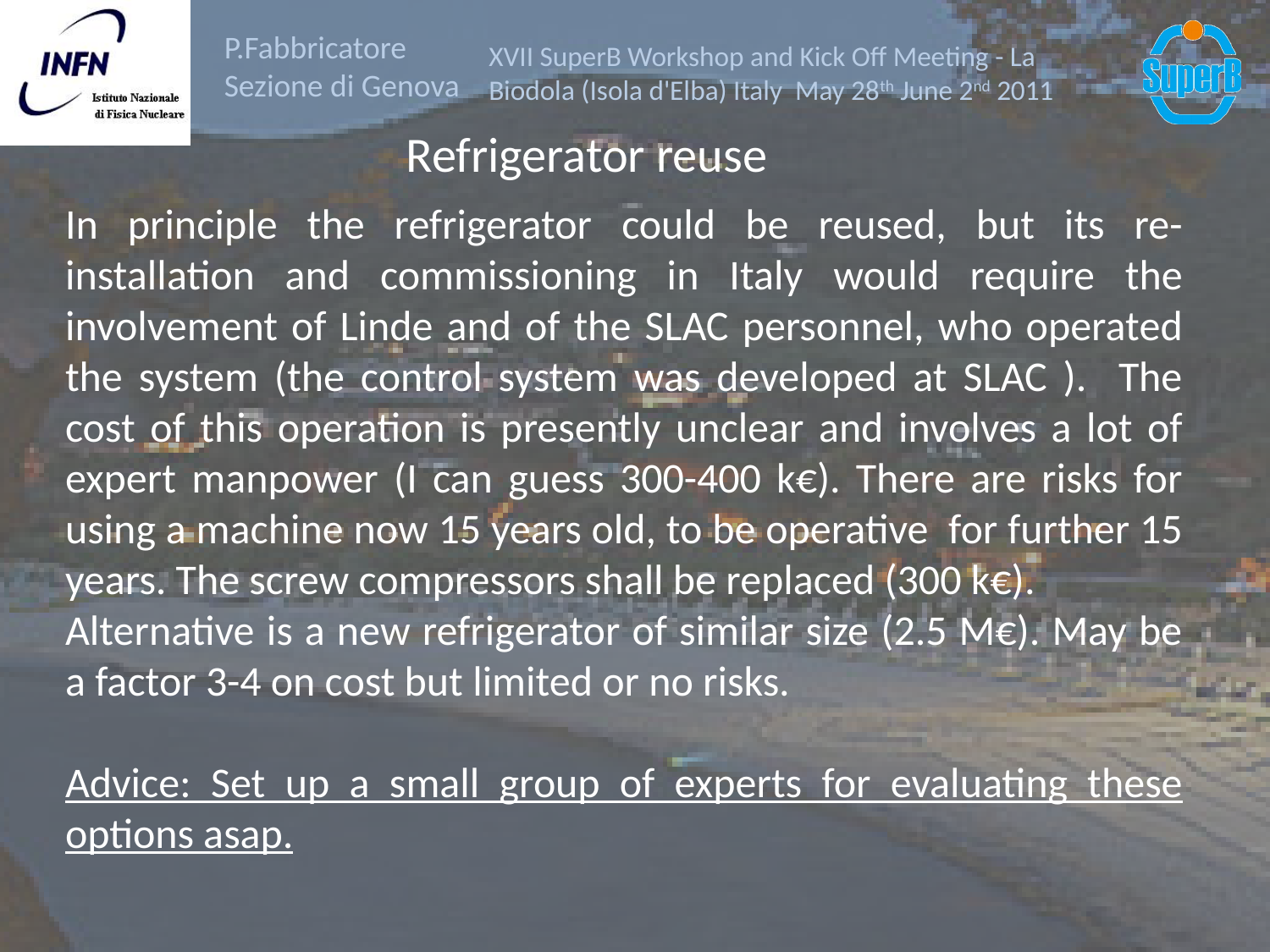

Refrigerator reuse
In principle the refrigerator could be reused, but its re-installation and commissioning in Italy would require the involvement of Linde and of the SLAC personnel, who operated the system (the control system was developed at SLAC ).  The cost of this operation is presently unclear and involves a lot of expert manpower (I can guess 300-400 k€). There are risks for using a machine now 15 years old, to be operative  for further 15 years. The screw compressors shall be replaced (300 k€).
Alternative is a new refrigerator of similar size (2.5 M€). May be a factor 3-4 on cost but limited or no risks.

Advice: Set up a small group of experts for evaluating these options asap.